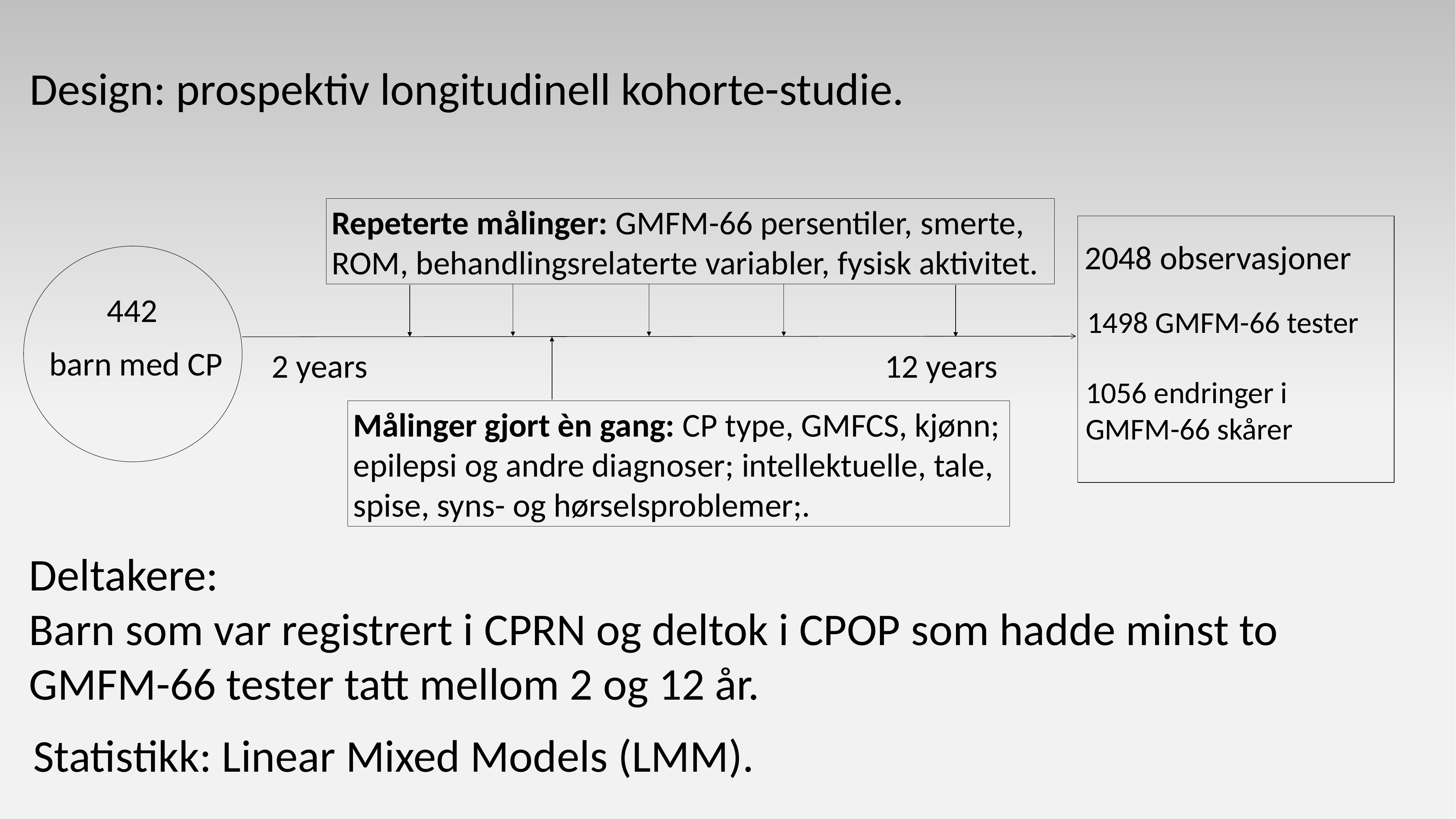

Design: prospektiv longitudinell kohorte-studie.
Repeterte målinger: GMFM-66 persentiler, smerte, ROM, behandlingsrelaterte variabler, fysisk aktivitet.

2048 observasjoner

442
barn med CP

1498 GMFM-66 tester
2 years
12 years
1056 endringer i GMFM-66 skårer
Målinger gjort èn gang: CP type, GMFCS, kjønn; epilepsi og andre diagnoser; intellektuelle, tale, spise, syns- og hørselsproblemer;.
Deltakere:
Barn som var registrert i CPRN og deltok i CPOP som hadde minst to GMFM-66 tester tatt mellom 2 og 12 år.
Statistikk: Linear Mixed Models (LMM).